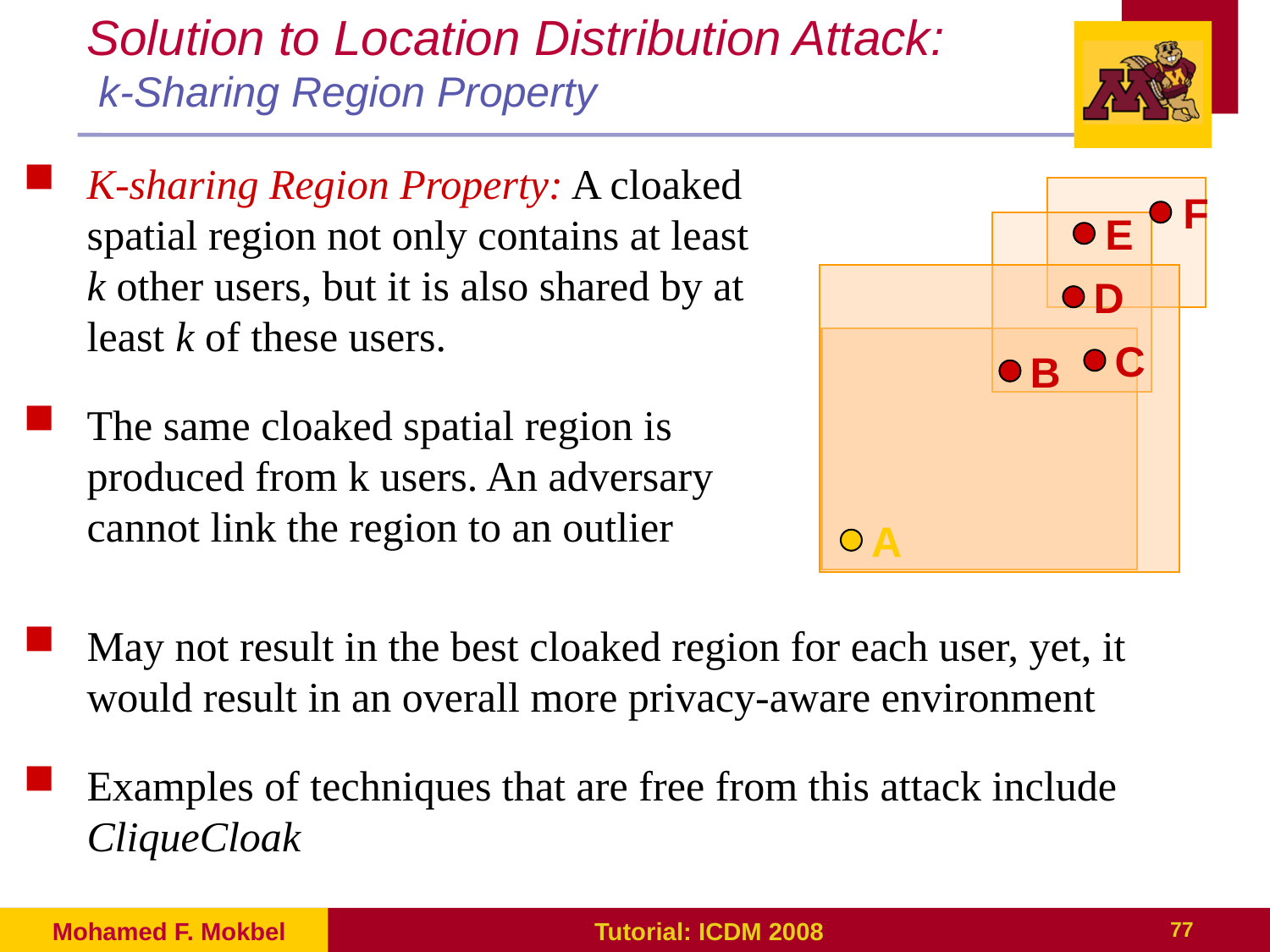

# Solution to Location Distribution Attack: k-Sharing Region Property
K-sharing Region Property: A cloaked spatial region not only contains at least k other users, but it is also shared by at least k of these users.

The same cloaked spatial region is produced from k users. An adversary cannot link the region to an outlier

F
E

D

C
B

A

May not result in the best cloaked region for each user, yet, it would result in an overall more privacy-aware environment

Examples of techniques that are free from this attack include CliqueCloak
Mohamed F. Mokbel
Tutorial: ICDM 2008
77